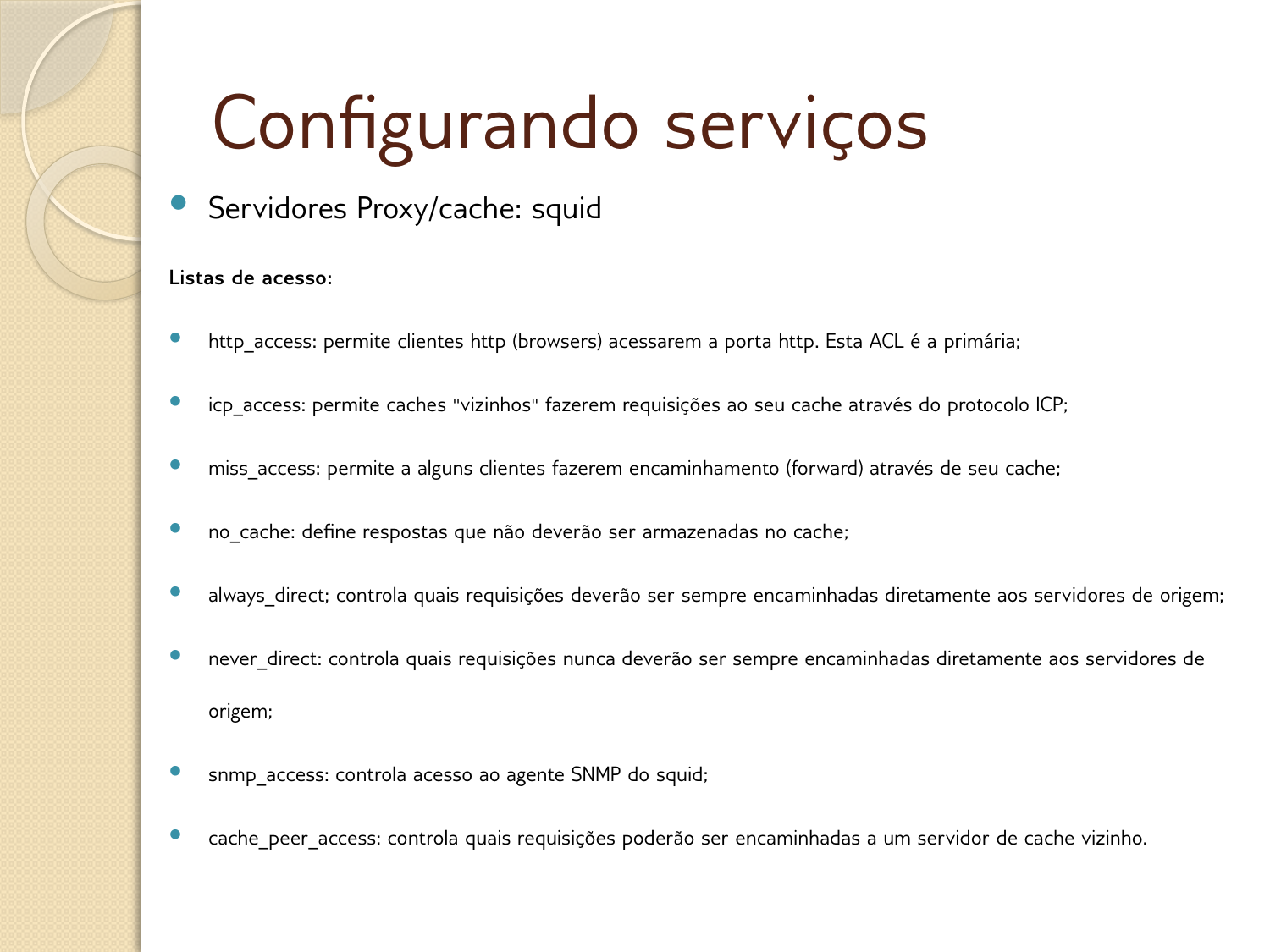

Configurando serviços
Servidores Proxy/cache: squid
Listas de acesso:
http_access: permite clientes http (browsers) acessarem a porta http. Esta ACL é a primária;
icp_access: permite caches "vizinhos" fazerem requisições ao seu cache através do protocolo ICP;
miss_access: permite a alguns clientes fazerem encaminhamento (forward) através de seu cache;
no_cache: define respostas que não deverão ser armazenadas no cache;
always_direct; controla quais requisições deverão ser sempre encaminhadas diretamente aos servidores de origem;
never_direct: controla quais requisições nunca deverão ser sempre encaminhadas diretamente aos servidores de origem;
snmp_access: controla acesso ao agente SNMP do squid;
cache_peer_access: controla quais requisições poderão ser encaminhadas a um servidor de cache vizinho.